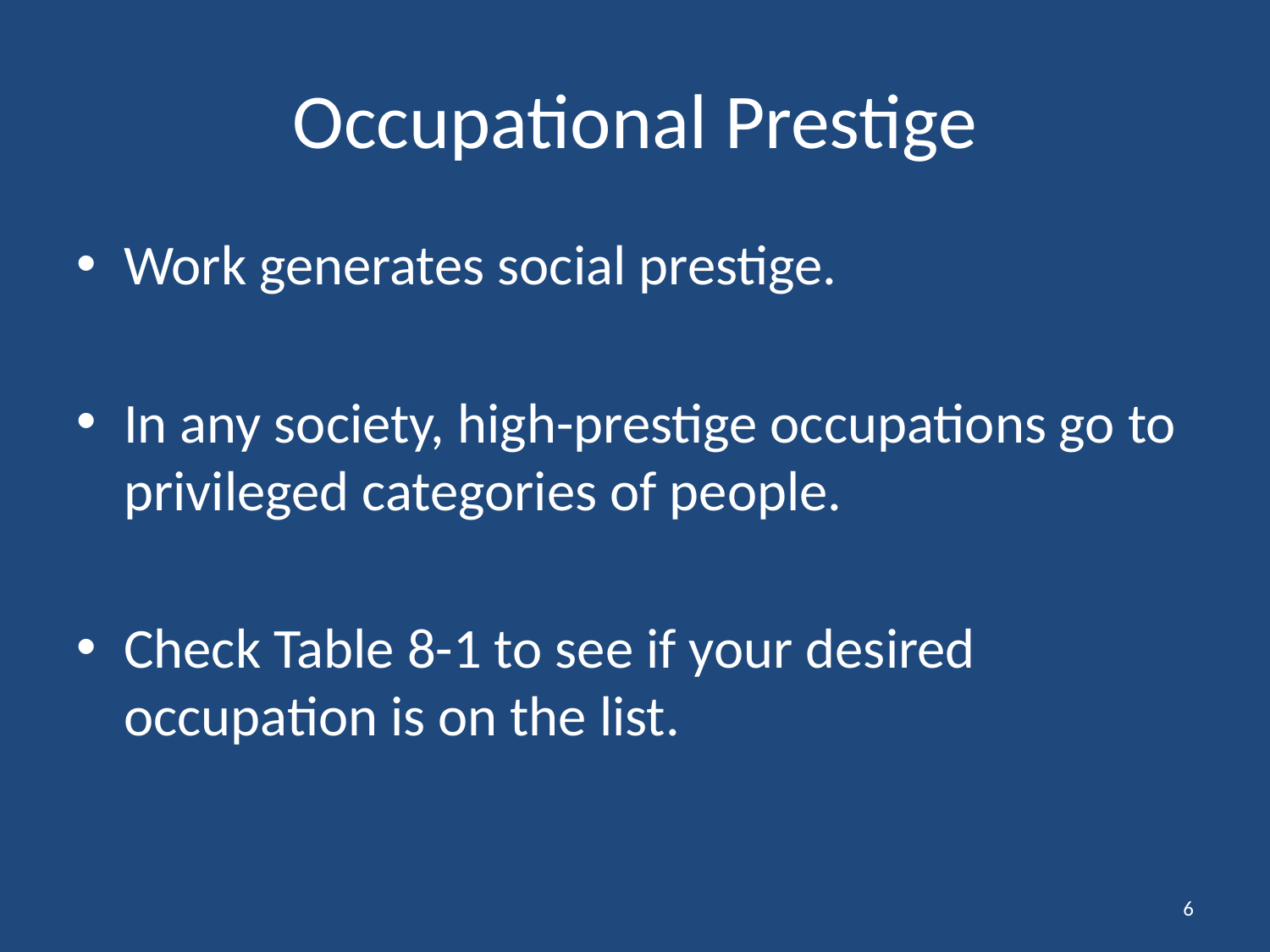

# Occupational Prestige
Work generates social prestige.

In any society, high-prestige occupations go to privileged categories of people.

Check Table 8-1 to see if your desired occupation is on the list.
6